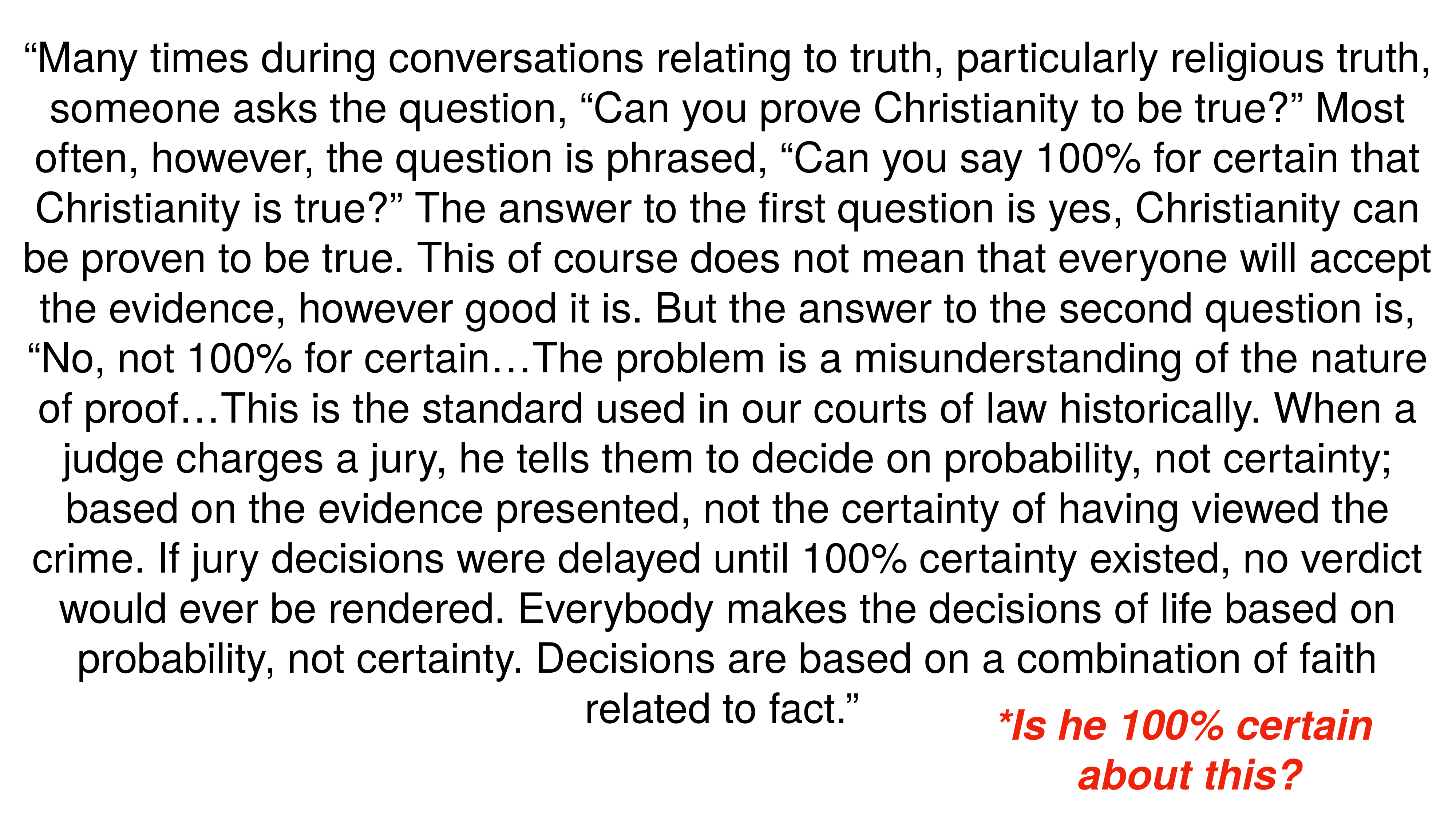

“Many times during conversations relating to truth, particularly religious truth, someone asks the question, “Can you prove Christianity to be true?” Most often, however, the question is phrased, “Can you say 100% for certain that Christianity is true?” The answer to the first question is yes, Christianity can be proven to be true. This of course does not mean that everyone will accept the evidence, however good it is. But the answer to the second question is, “No, not 100% for certain…The problem is a misunderstanding of the nature of proof…This is the standard used in our courts of law historically. When a judge charges a jury, he tells them to decide on probability, not certainty; based on the evidence presented, not the certainty of having viewed the crime. If jury decisions were delayed until 100% certainty existed, no verdict would ever be rendered. Everybody makes the decisions of life based on probability, not certainty. Decisions are based on a combination of faith related to fact.”
*Is he 100% certain
about this?